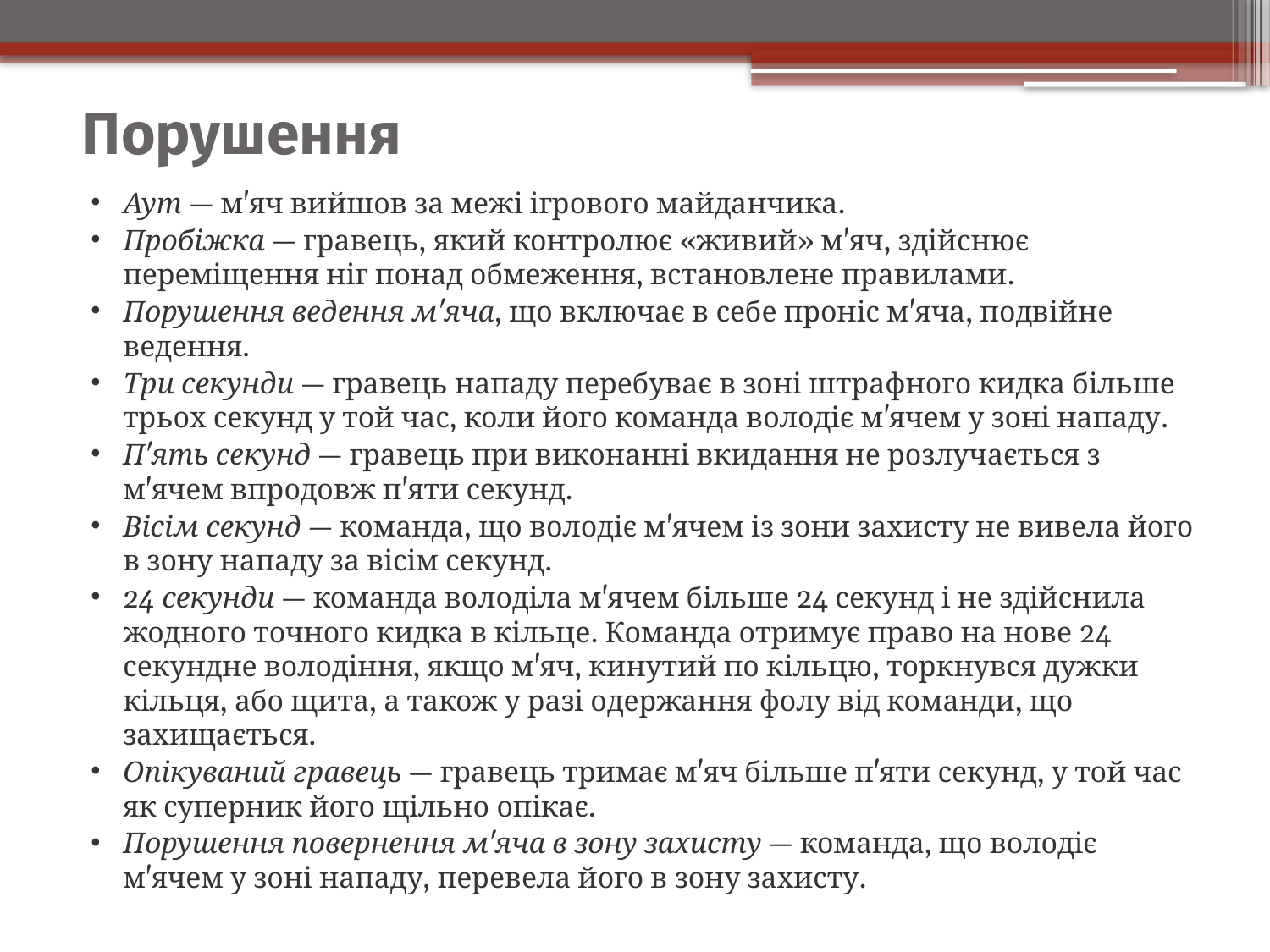

# Порушення
Аут — м'яч вийшов за межі ігрового майданчика.
Пробіжка — гравець, який контролює «живий» м'яч, здійснює переміщення ніг понад обмеження, встановлене правилами.
Порушення ведення м'яча, що включає в себе проніс м'яча, подвійне ведення.
Три секунди — гравець нападу перебуває в зоні штрафного кидка більше трьох секунд у той час, коли його команда володіє м'ячем у зоні нападу.
П'ять секунд — гравець при виконанні вкидання не розлучається з м'ячем впродовж п'яти секунд.
Вісім секунд — команда, що володіє м'ячем із зони захисту не вивела його в зону нападу за вісім секунд.
24 секунди — команда володіла м'ячем більше 24 секунд і не здійснила жодного точного кидка в кільце. Команда отримує право на нове 24 секундне володіння, якщо м'яч, кинутий по кільцю, торкнувся дужки кільця, або щита, а також у разі одержання фолу від команди, що захищається.
Опікуваний гравець — гравець тримає м'яч більше п'яти секунд, у той час як суперник його щільно опікає.
Порушення повернення м'яча в зону захисту — команда, що володіє м'ячем у зоні нападу, перевела його в зону захисту.